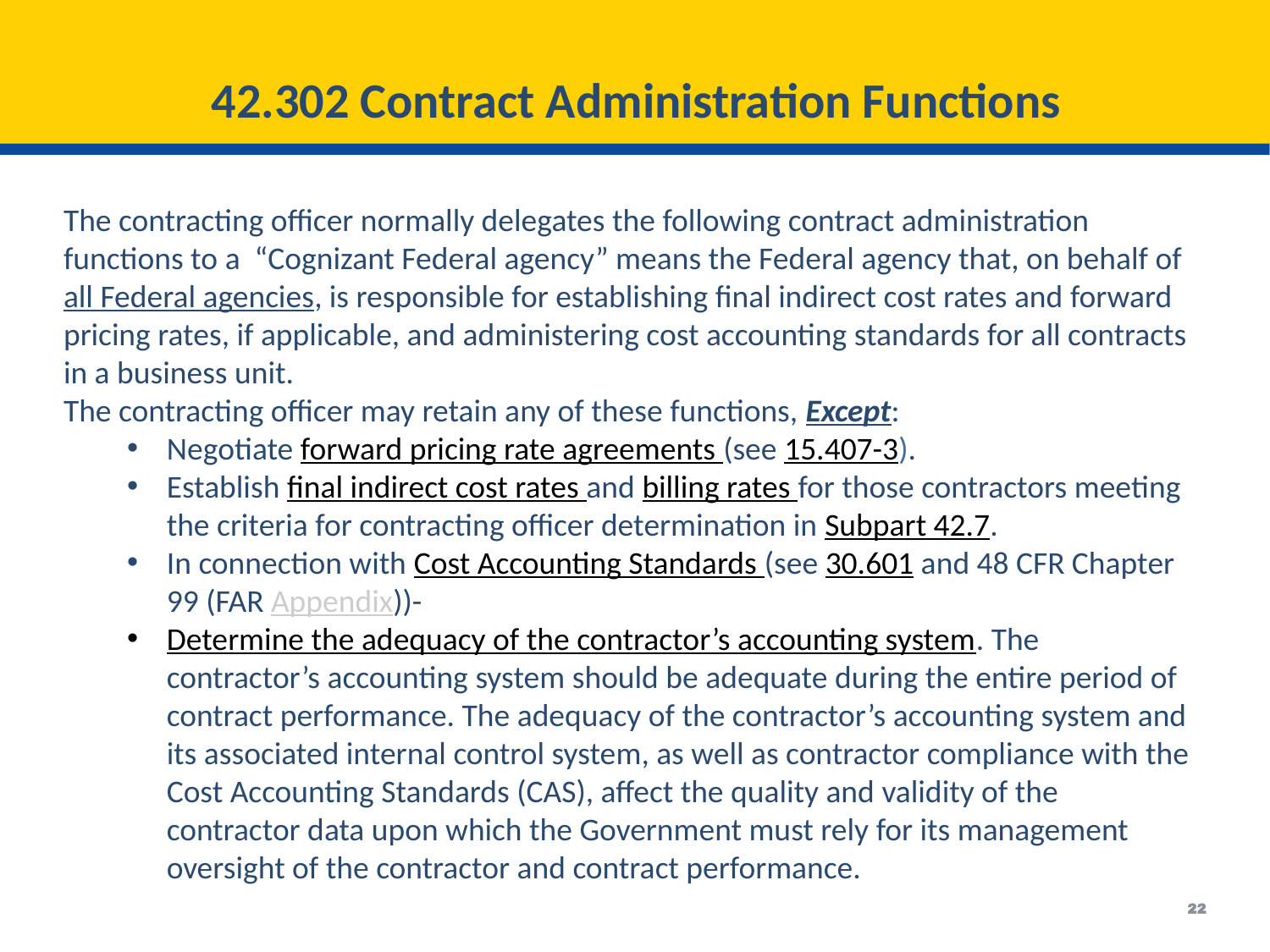

# 42.302 Contract Administration Functions
The contracting officer normally delegates the following contract administration functions to a  “Cognizant Federal agency” means the Federal agency that, on behalf of all Federal agencies, is responsible for establishing final indirect cost rates and forward pricing rates, if applicable, and administering cost accounting standards for all contracts in a business unit.
The contracting officer may retain any of these functions, Except:
Negotiate forward pricing rate agreements (see 15.407-3).
Establish final indirect cost rates and billing rates for those contractors meeting the criteria for contracting officer determination in Subpart 42.7.
In connection with Cost Accounting Standards (see 30.601 and 48 CFR Chapter 99 (FAR Appendix))-
Determine the adequacy of the contractor’s accounting system. The contractor’s accounting system should be adequate during the entire period of contract performance. The adequacy of the contractor’s accounting system and its associated internal control system, as well as contractor compliance with the Cost Accounting Standards (CAS), affect the quality and validity of the contractor data upon which the Government must rely for its management oversight of the contractor and contract performance.
22